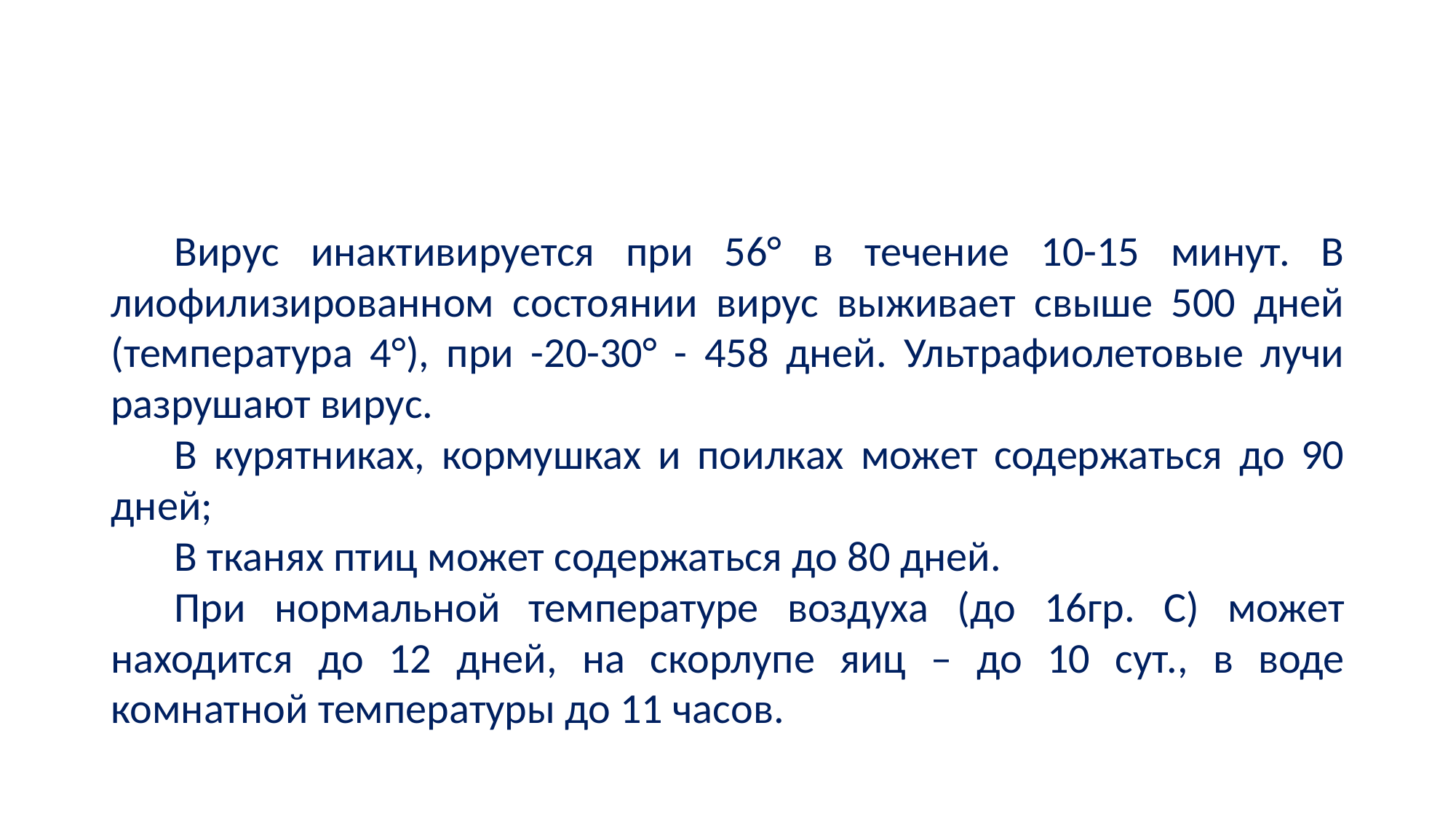

#
Вирус инактивируется при 56° в течение 10-15 минут. В лиофилизированном состоянии вирус выживает свыше 500 дней (температура 4°), при -20-30° - 458 дней. Ультрафиолетовые лучи разрушают вирус.
В курятниках, кормушках и поилках может содержаться до 90 дней;
В тканях птиц может содержаться до 80 дней.
При нормальной температуре воздуха (до 16гр. С) может находится до 12 дней, на скорлупе яиц – до 10 сут., в воде комнатной температуры до 11 часов.